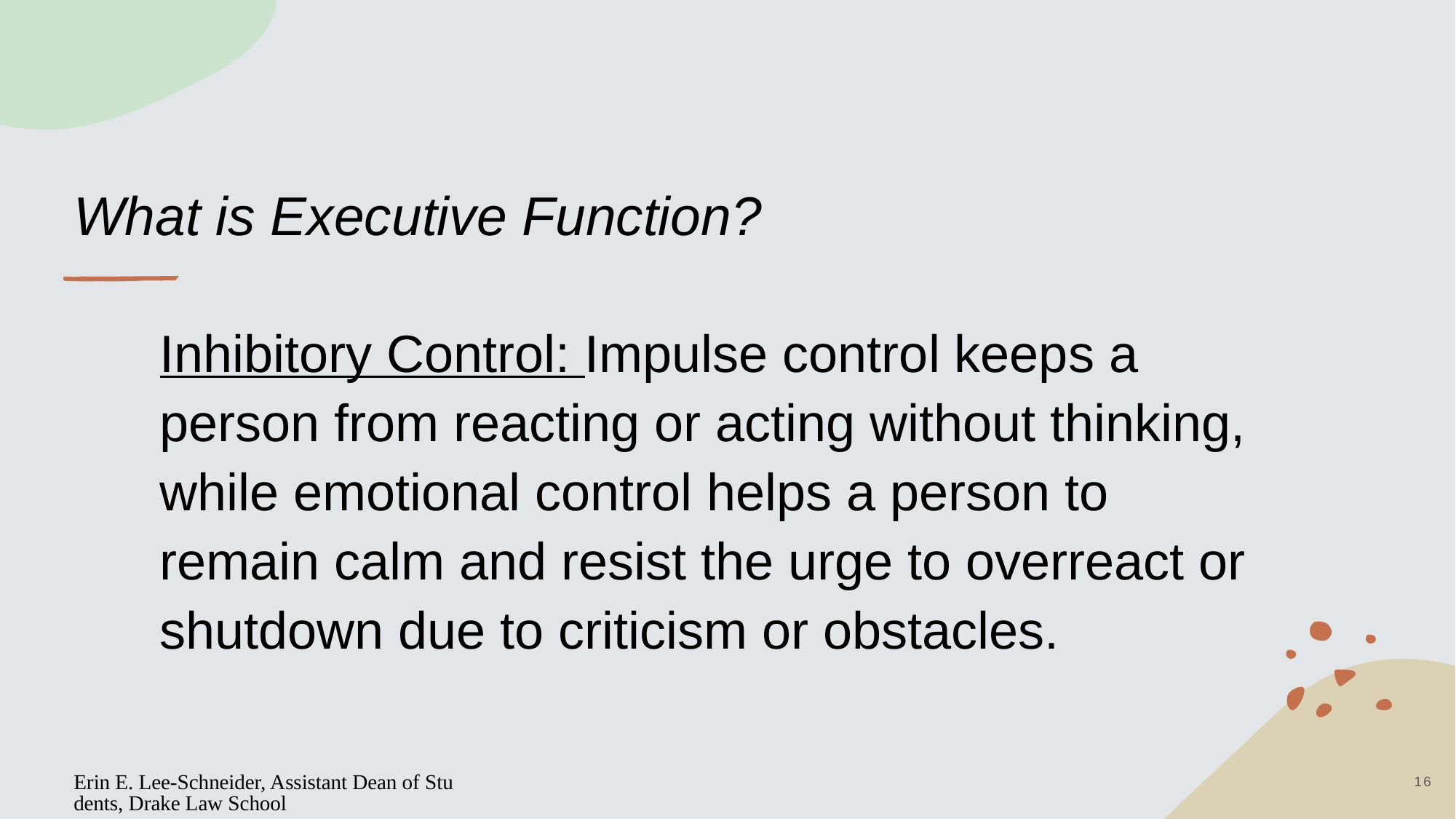

# What is Executive Function?

Inhibitory Control: Impulse control keeps a person from reacting or acting without thinking, while emotional control helps a person to remain calm and resist the urge to overreact or shutdown due to criticism or obstacles.

Erin E. Lee-Schneider, Assistant Dean of Students, Drake Law School
16